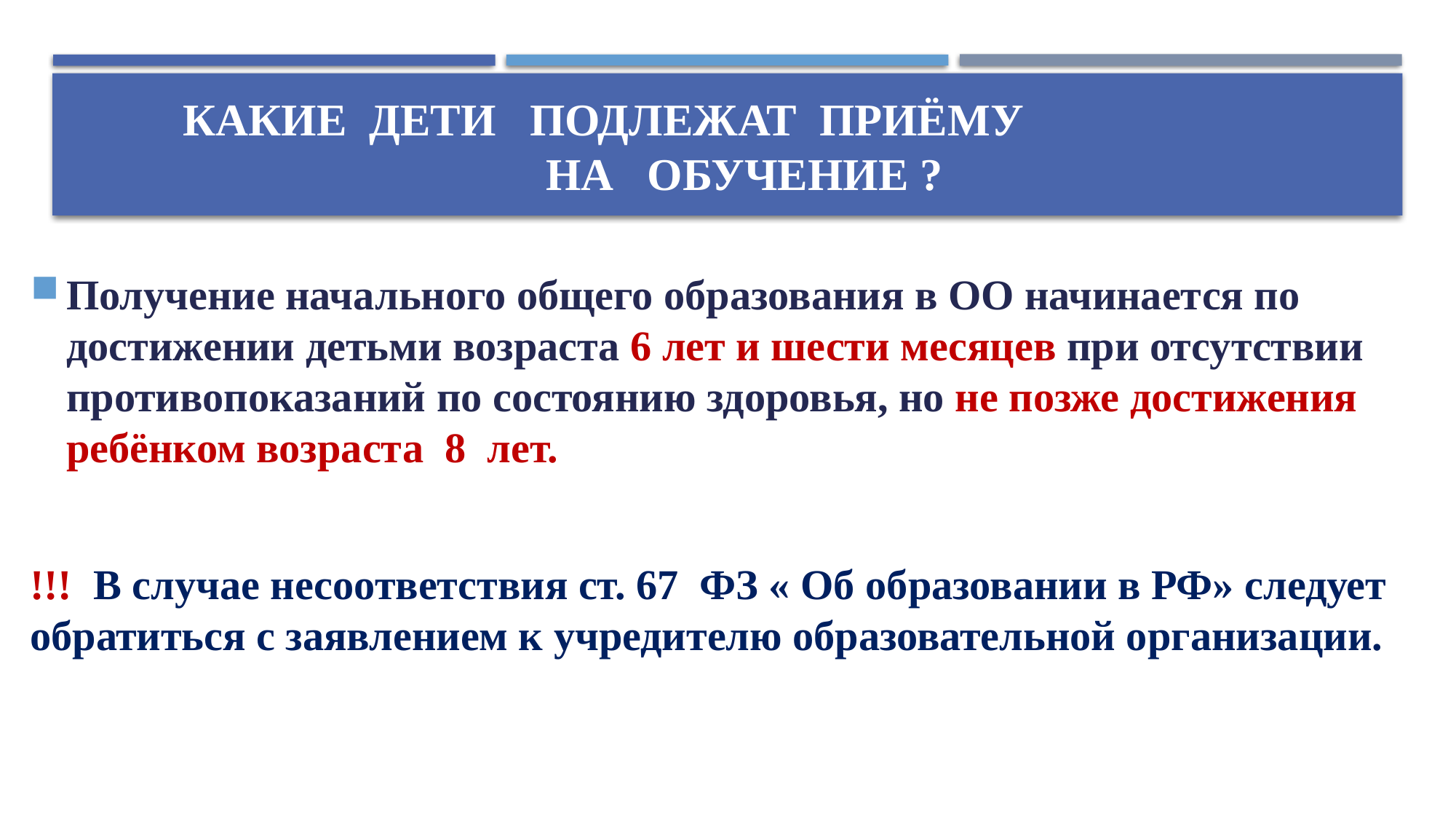

# Какие  дети   подлежат  приёму на   обучение ?
Получение начального общего образования в ОО начинается по достижении детьми возраста 6 лет и шести месяцев при отсутствии противопоказаний по состоянию здоровья, но не позже достижения ребёнком возраста  8  лет.

!!!  В случае несоответствия ст. 67  ФЗ « Об образовании в РФ» следует обратиться с заявлением к учредителю образовательной организации.